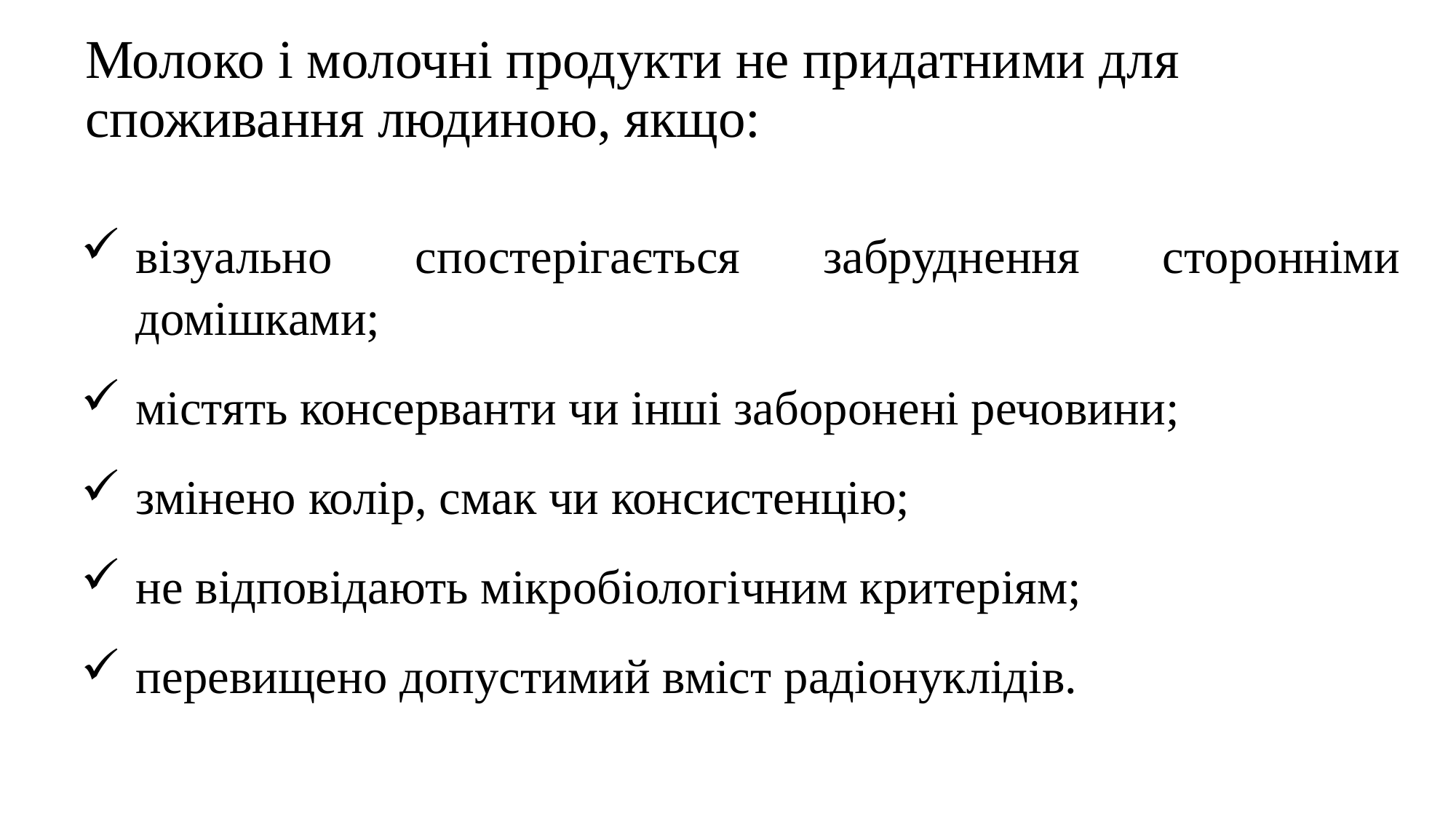

# Молоко і молочні продукти не придатними для споживання людиною, якщо:
візуально спостерігається забруднення сторонніми домішками;
містять консерванти чи інші заборонені речовини;
змінено колір, смак чи консистенцію;
не відповідають мікробіологічним критеріям;
перевищено допустимий вміст радіонуклідів.